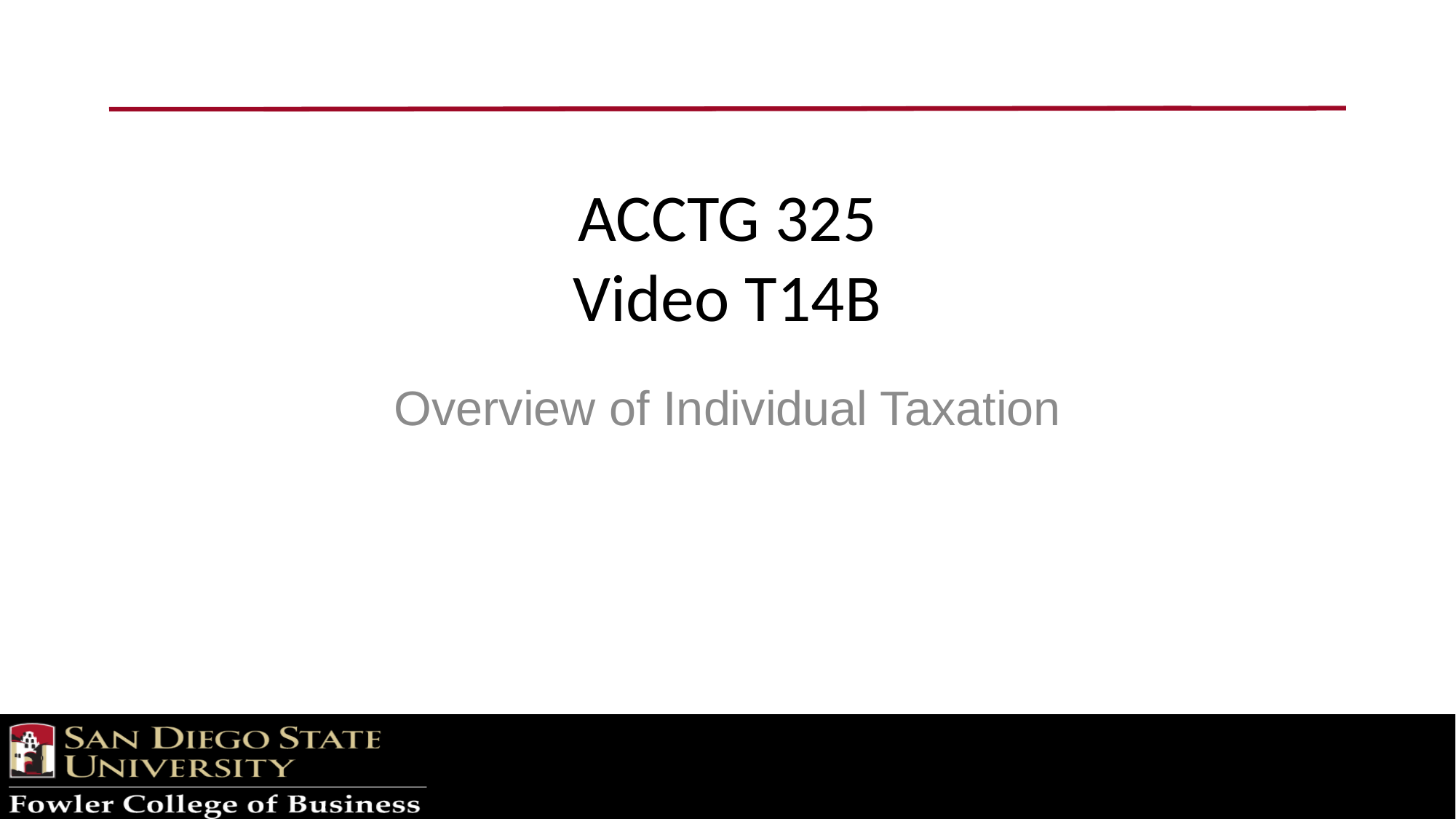

# ACCTG 325 Video T14B
Overview of Individual Taxation